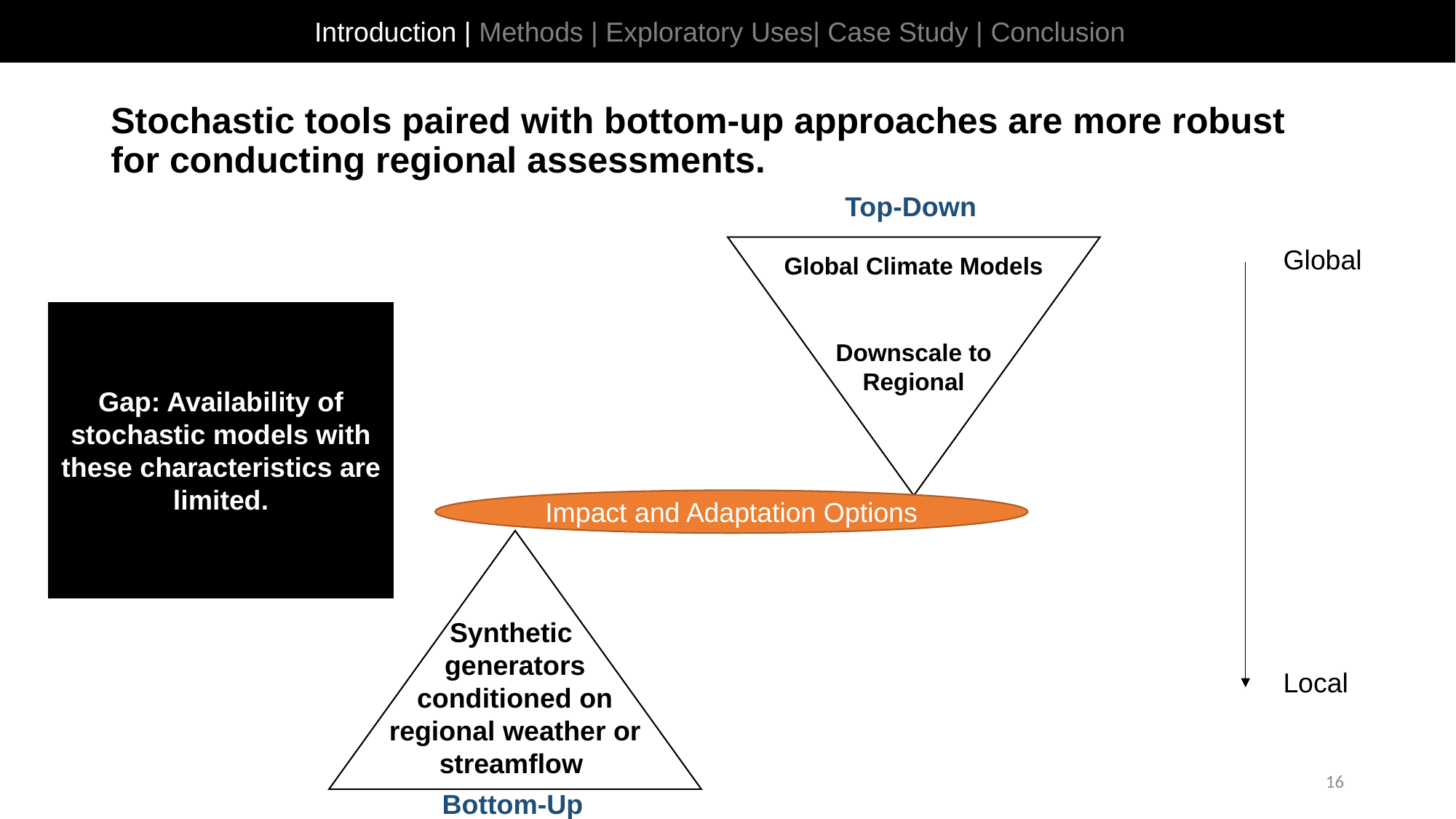

Introduction | Methods | Exploratory Uses| Case Study | Conclusion
# Stochastic tools paired with bottom-up approaches are more robust for conducting regional assessments.
Top-Down

Global

Global Climate Models

Downscale to
Regional

Gap: Availability of stochastic models with these characteristics are limited.
Impact and Adaptation Options

Synthetic
generators conditioned on regional weather or streamflow

Local

16
Bottom-Up